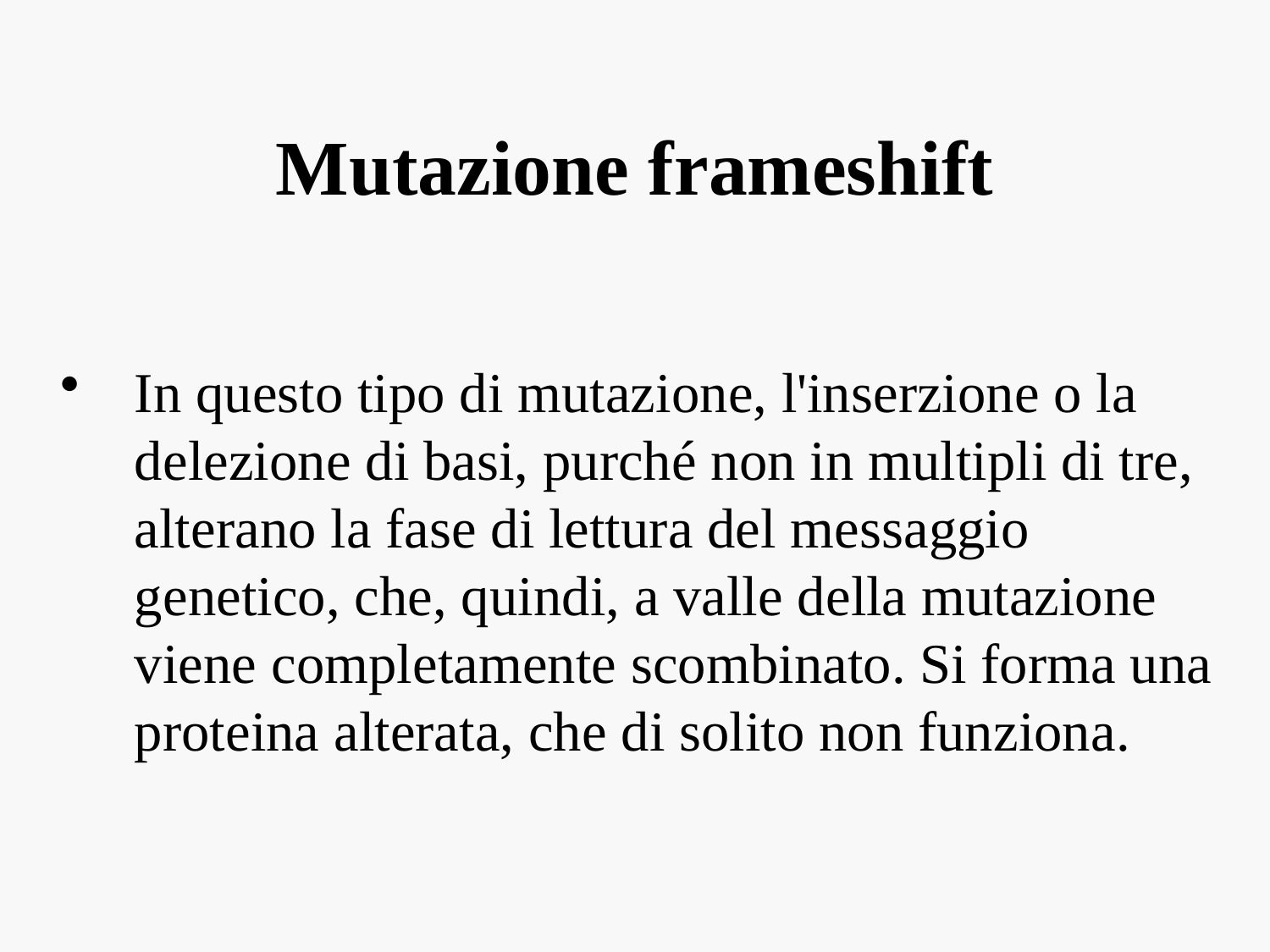

# Mutazione frameshift
In questo tipo di mutazione, l'inserzione o la delezione di basi, purché non in multipli di tre, alterano la fase di lettura del messaggio genetico, che, quindi, a valle della mutazione viene completamente scombinato. Si forma una proteina alterata, che di solito non funziona.